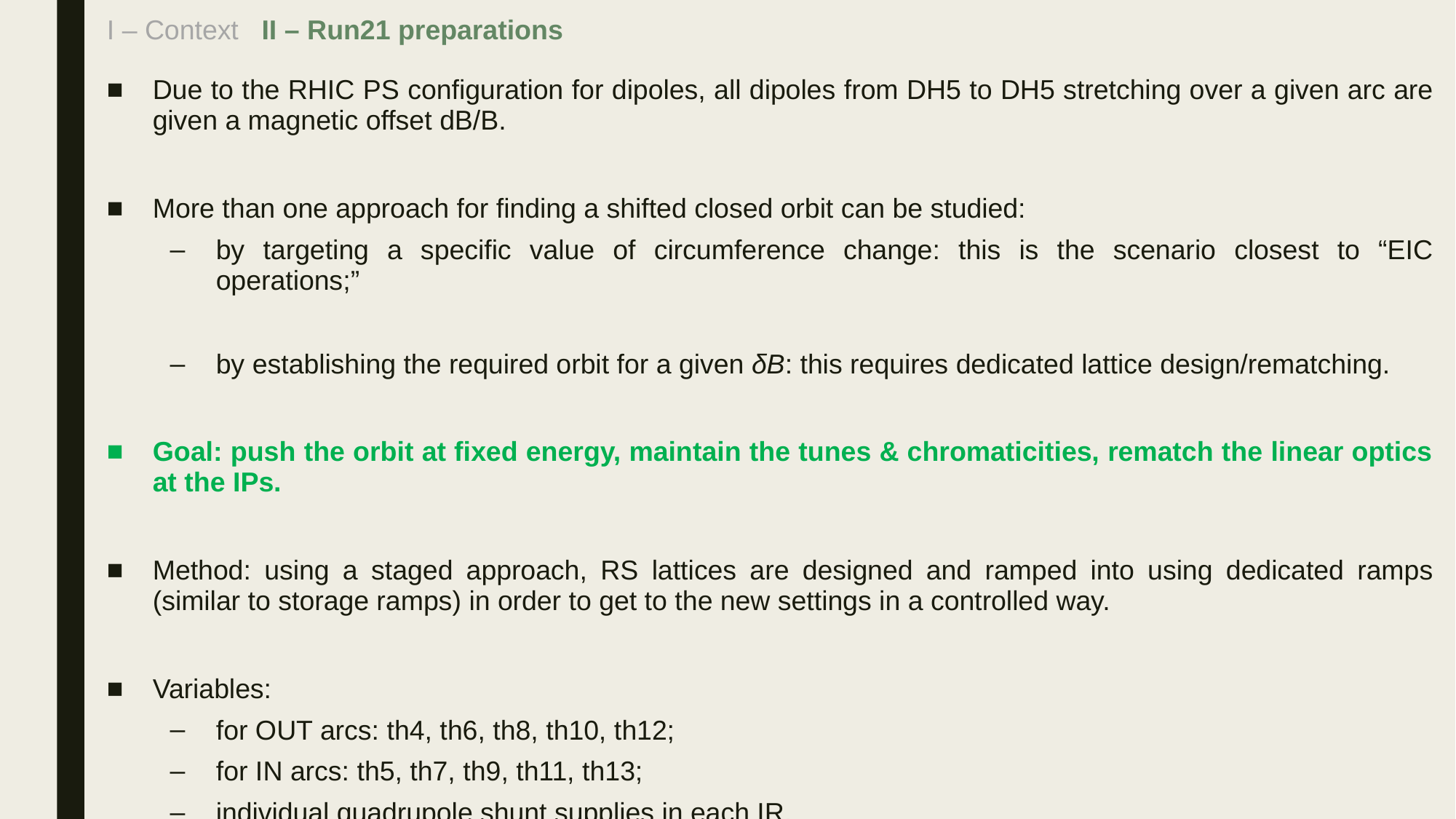

# I – Context   II – Run21 preparations
Due to the RHIC PS configuration for dipoles, all dipoles from DH5 to DH5 stretching over a given arc are given a magnetic offset dB/B.

More than one approach for finding a shifted closed orbit can be studied:
by targeting a specific value of circumference change: this is the scenario closest to “EIC operations;”

by establishing the required orbit for a given δB: this requires dedicated lattice design/rematching.

Goal: push the orbit at fixed energy, maintain the tunes & chromaticities, rematch the linear optics at the IPs.

Method: using a staged approach, RS lattices are designed and ramped into using dedicated ramps (similar to storage ramps) in order to get to the new settings in a controlled way.

Variables:
for OUT arcs: th4, th6, th8, th10, th12;
for IN arcs: th5, th7, th9, th11, th13;
individual quadrupole shunt supplies in each IR.